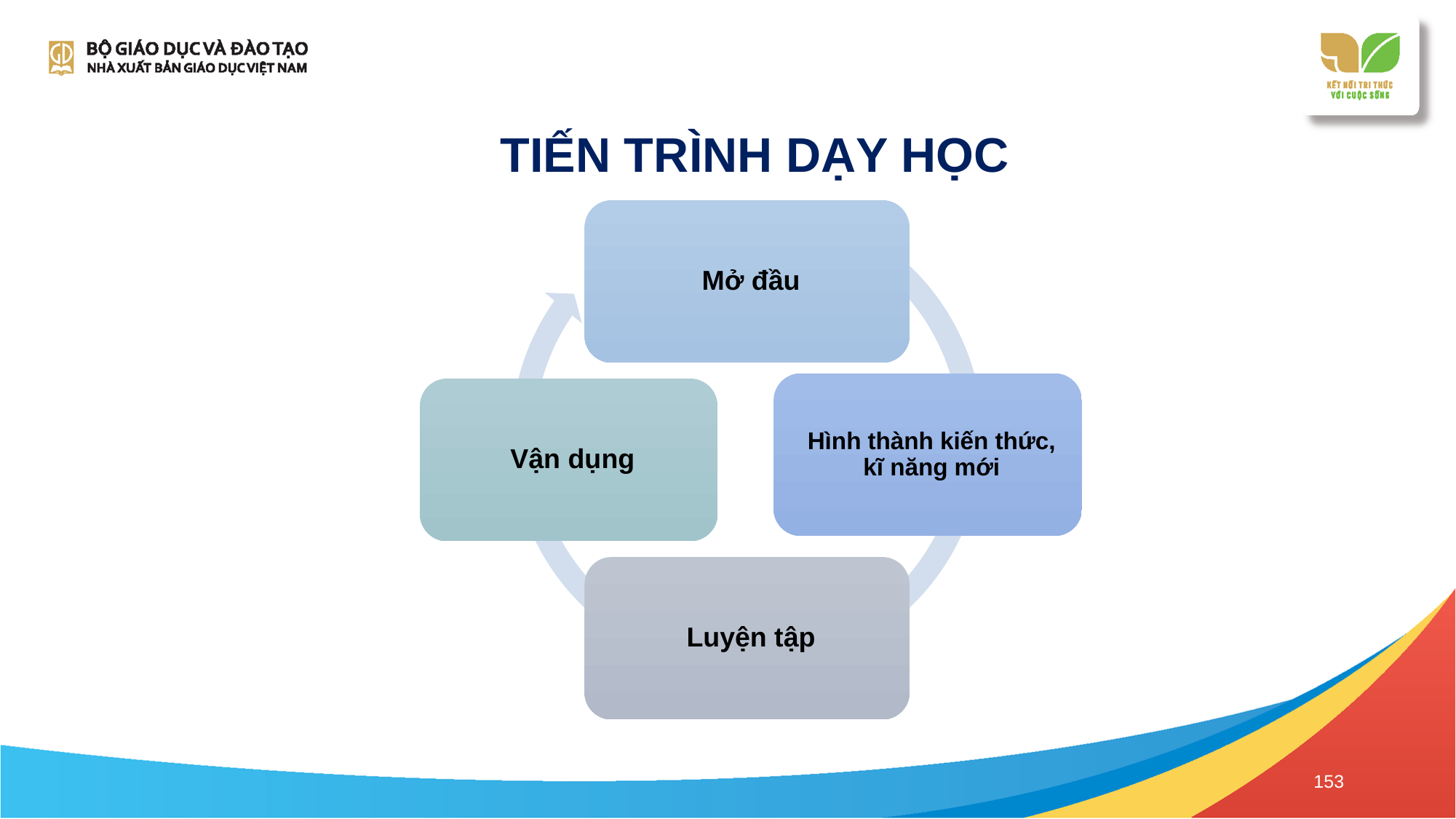

# TIẾN TRÌNH DẠY HỌC
Mở đầu
Hình thành kiến thức, kĩ năng mới
Luyện tập
Vận dụng
153